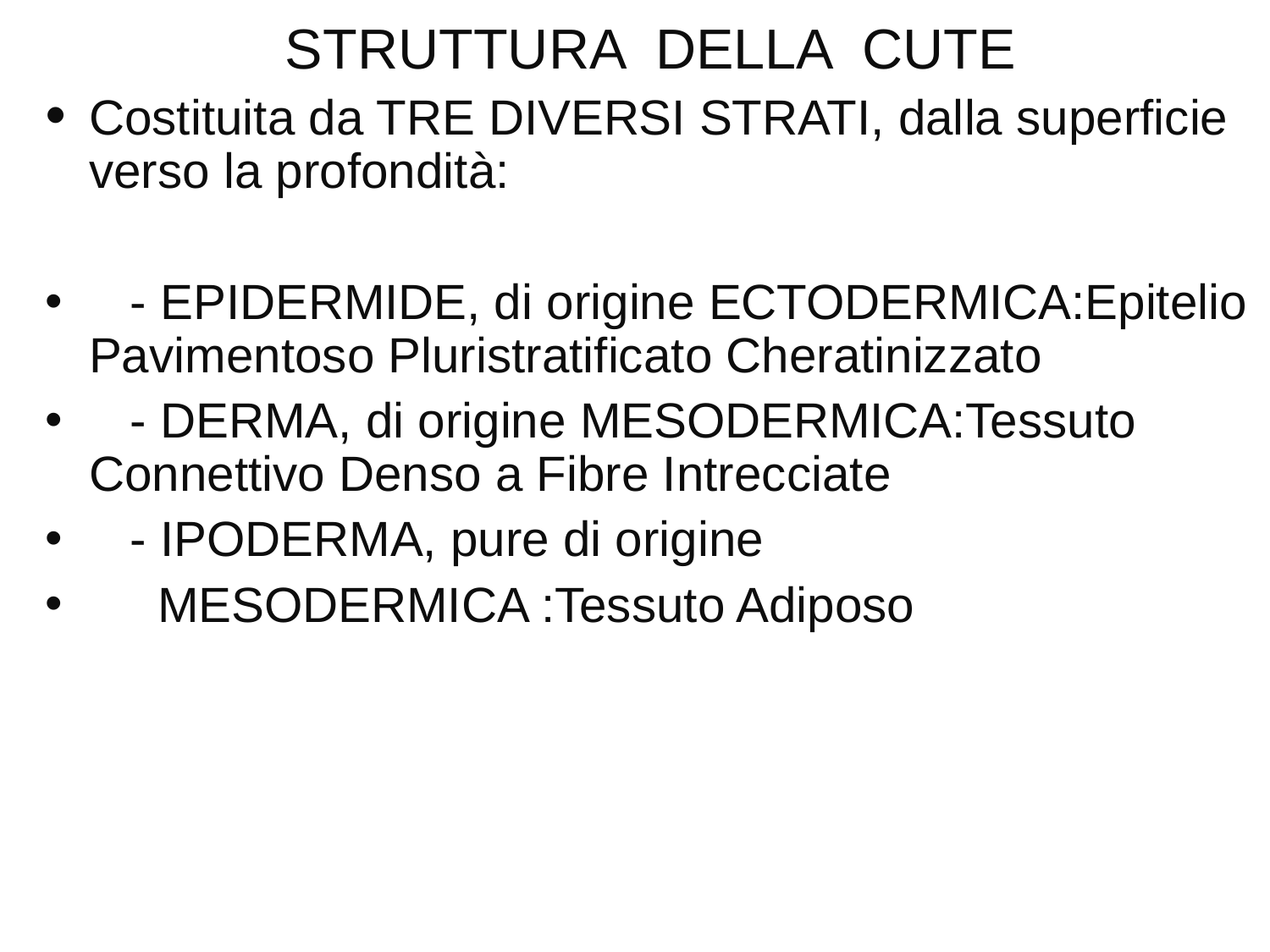

# STRUTTURA  DELLA  CUTE
Costituita da TRE DIVERSI STRATI, dalla superficie verso la profondità:

   - EPIDERMIDE, di origine ECTODERMICA:Epitelio Pavimentoso Pluristratificato Cheratinizzato
   - DERMA, di origine MESODERMICA:Tessuto Connettivo Denso a Fibre Intrecciate
   - IPODERMA, pure di origine
     MESODERMICA :Tessuto Adiposo